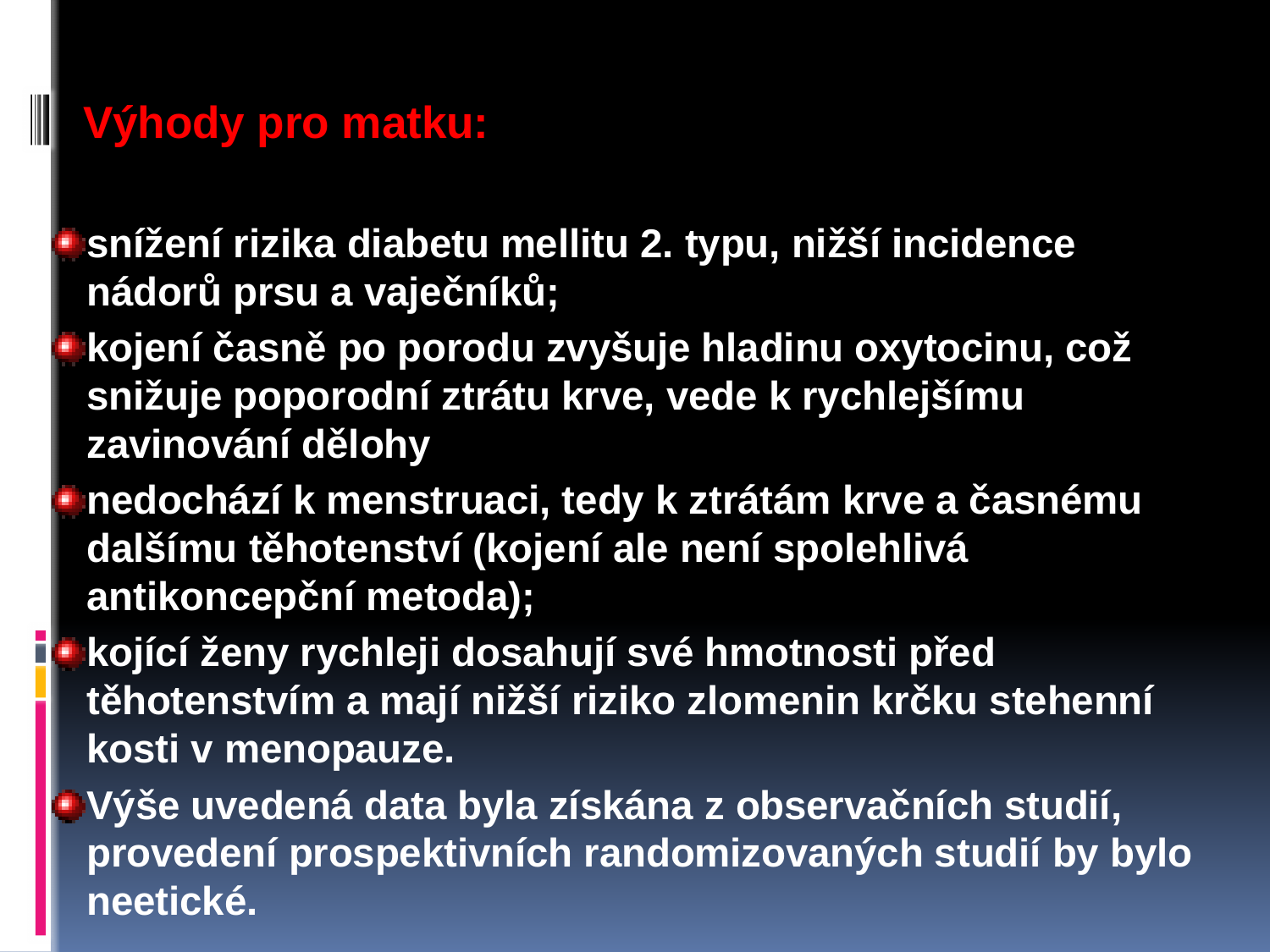

Výhody pro matku:

snížení rizika diabetu mellitu 2. typu, nižší incidence nádorů prsu a vaječníků;
kojení časně po porodu zvyšuje hladinu oxytocinu, což snižuje poporodní ztrátu krve, vede k rychlejšímu zavinování dělohy
nedochází k menstruaci, tedy k ztrátám krve a časnému dalšímu těhotenství (kojení ale není spolehlivá antikoncepční metoda);
kojící ženy rychleji dosahují své hmotnosti před těhotenstvím a mají nižší riziko zlomenin krčku stehenní kosti v menopauze.
Výše uvedená data byla získána z observačních studií, provedení prospektivních randomizovaných studií by bylo neetické.